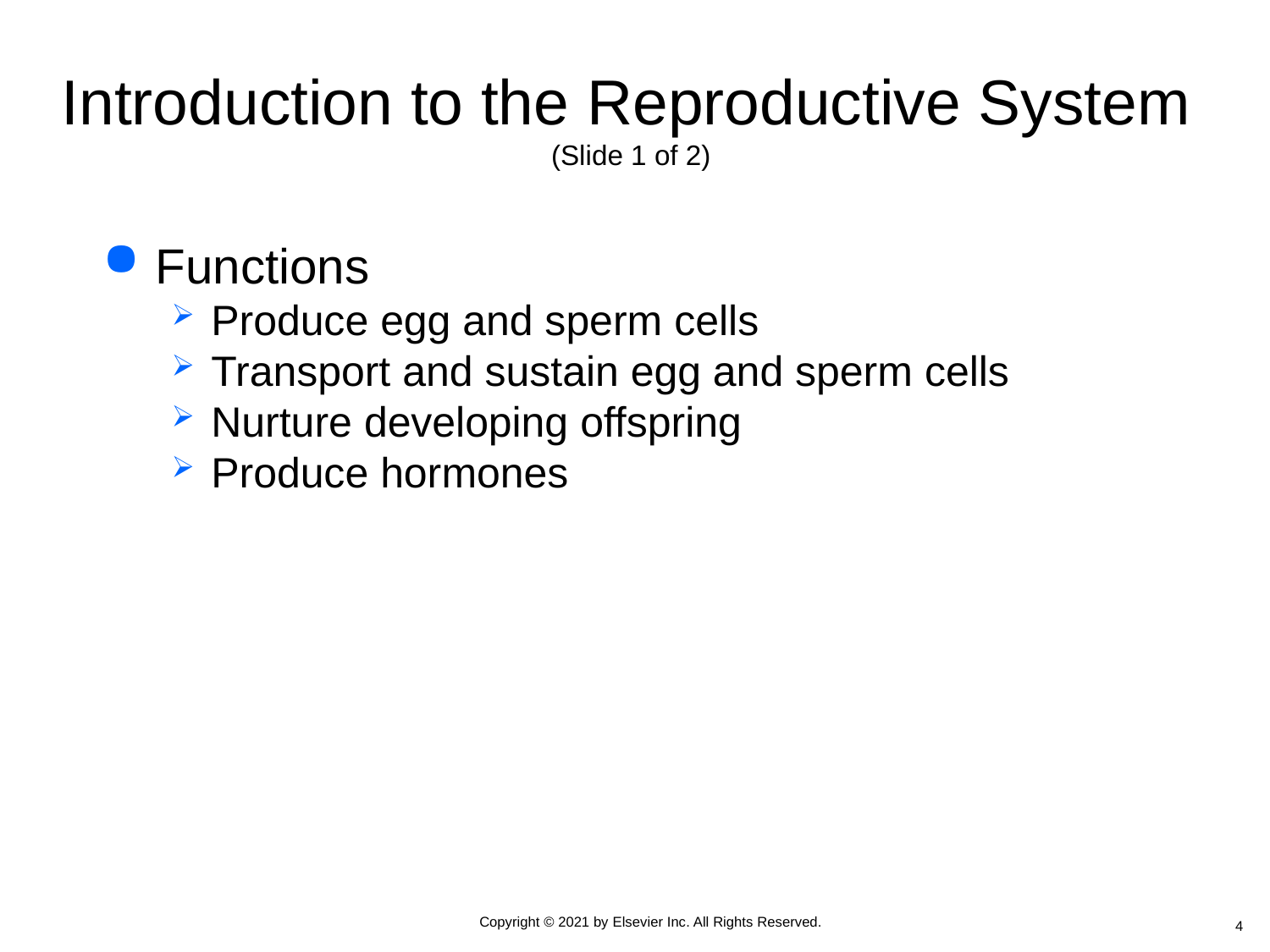

# Introduction to the Reproductive System (Slide 1 of 2)
Functions
Produce egg and sperm cells
Transport and sustain egg and sperm cells
Nurture developing offspring
Produce hormones
4